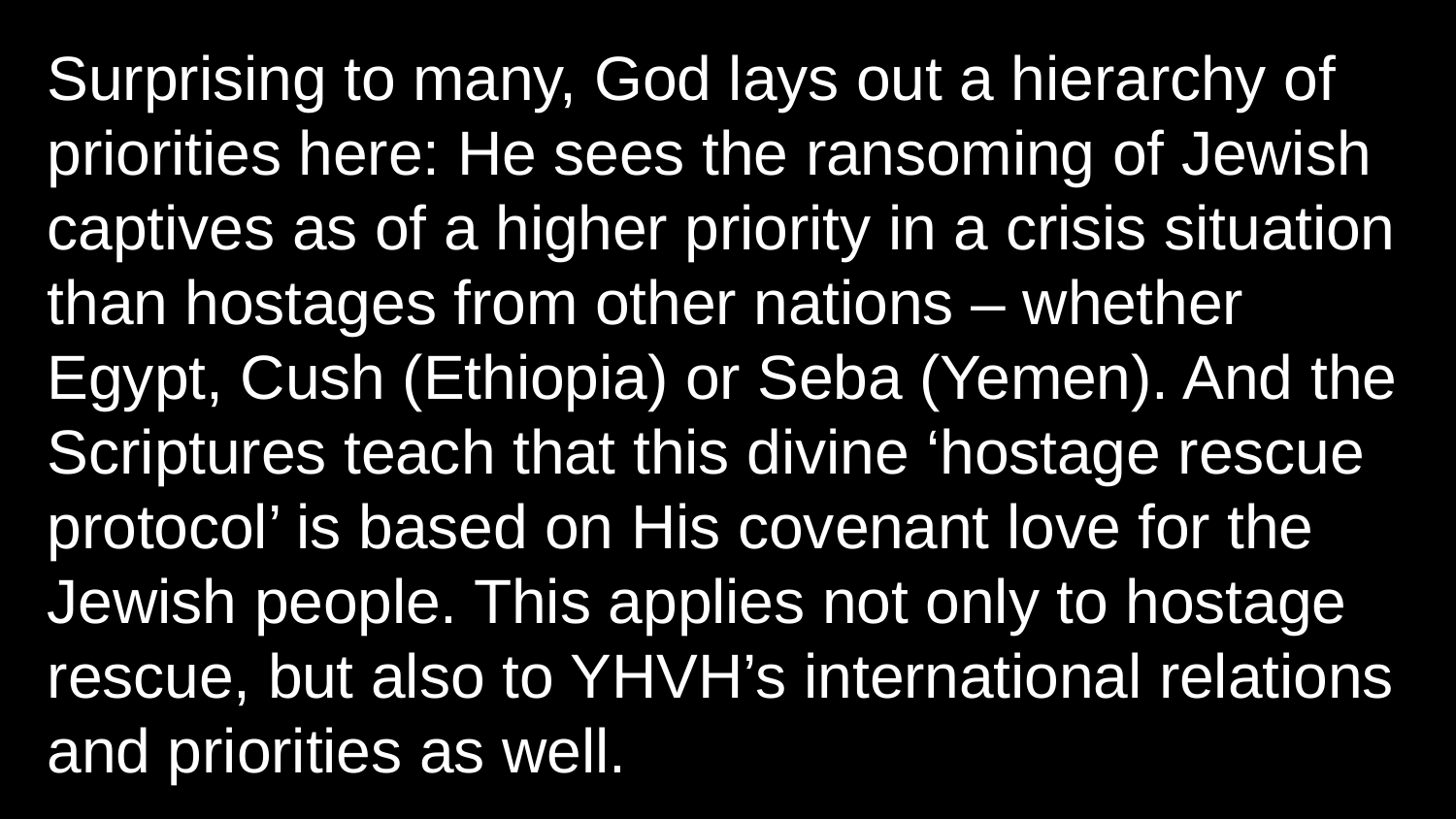

Surprising to many, God lays out a hierarchy of priorities here: He sees the ransoming of Jewish captives as of a higher priority in a crisis situation than hostages from other nations – whether Egypt, Cush (Ethiopia) or Seba (Yemen). And the Scriptures teach that this divine ‘hostage rescue protocol’ is based on His covenant love for the Jewish people. This applies not only to hostage rescue, but also to YHVH’s international relations and priorities as well.